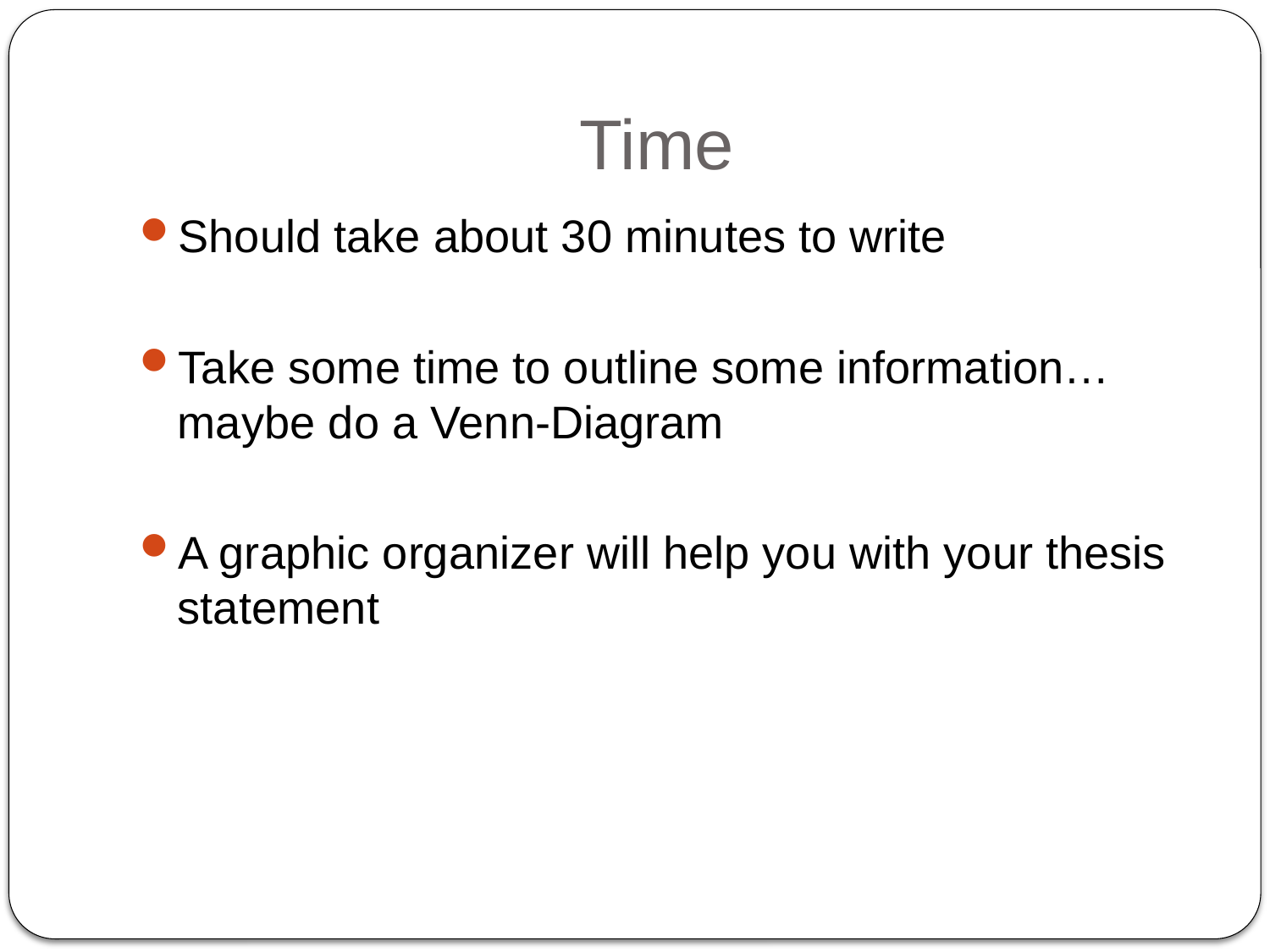

# Time
Should take about 30 minutes to write

Take some time to outline some information… maybe do a Venn-Diagram

A graphic organizer will help you with your thesis statement